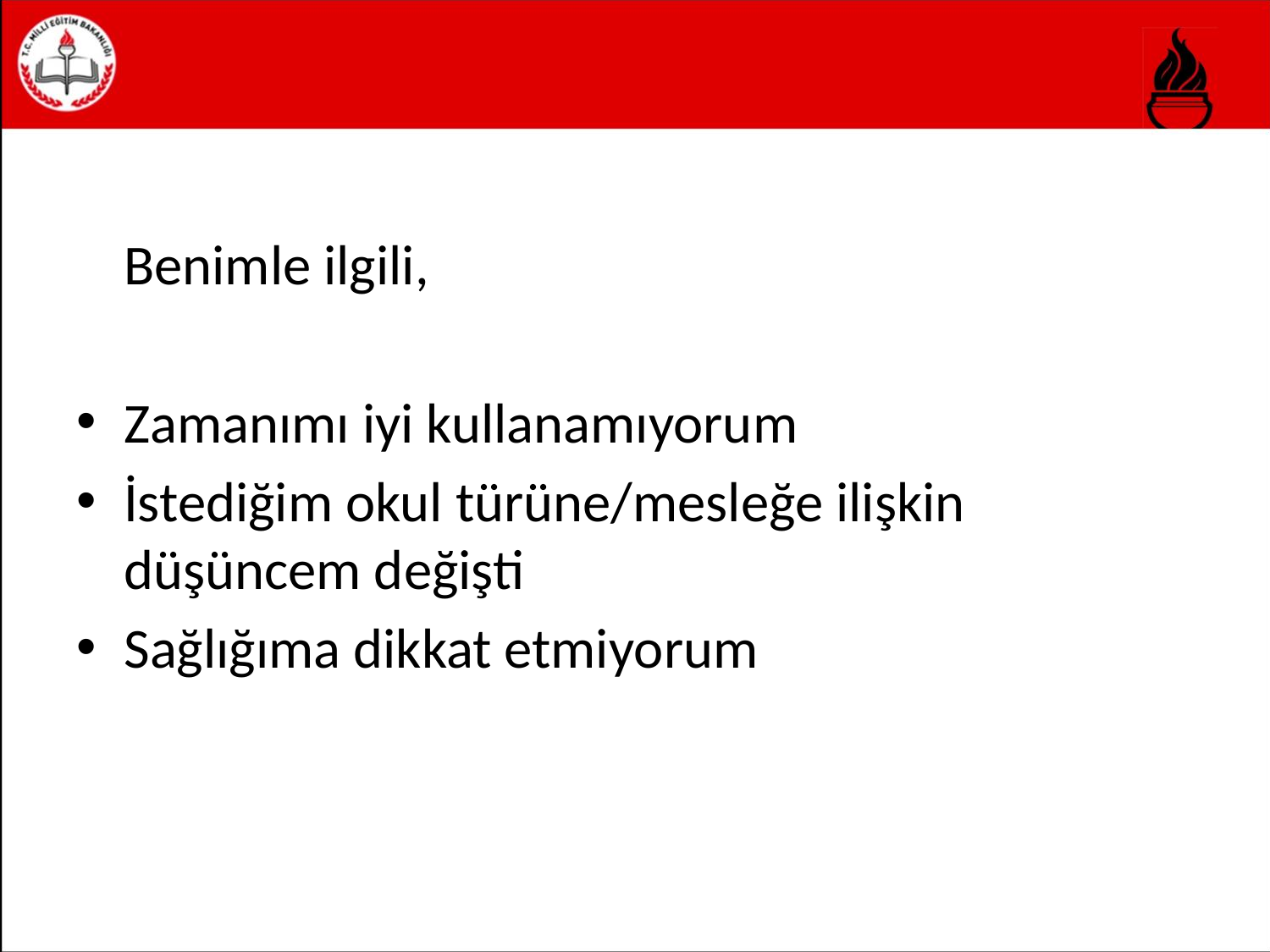

Benimle ilgili,

Zamanımı iyi kullanamıyorum
İstediğim okul türüne/mesleğe ilişkin düşüncem değişti
Sağlığıma dikkat etmiyorum